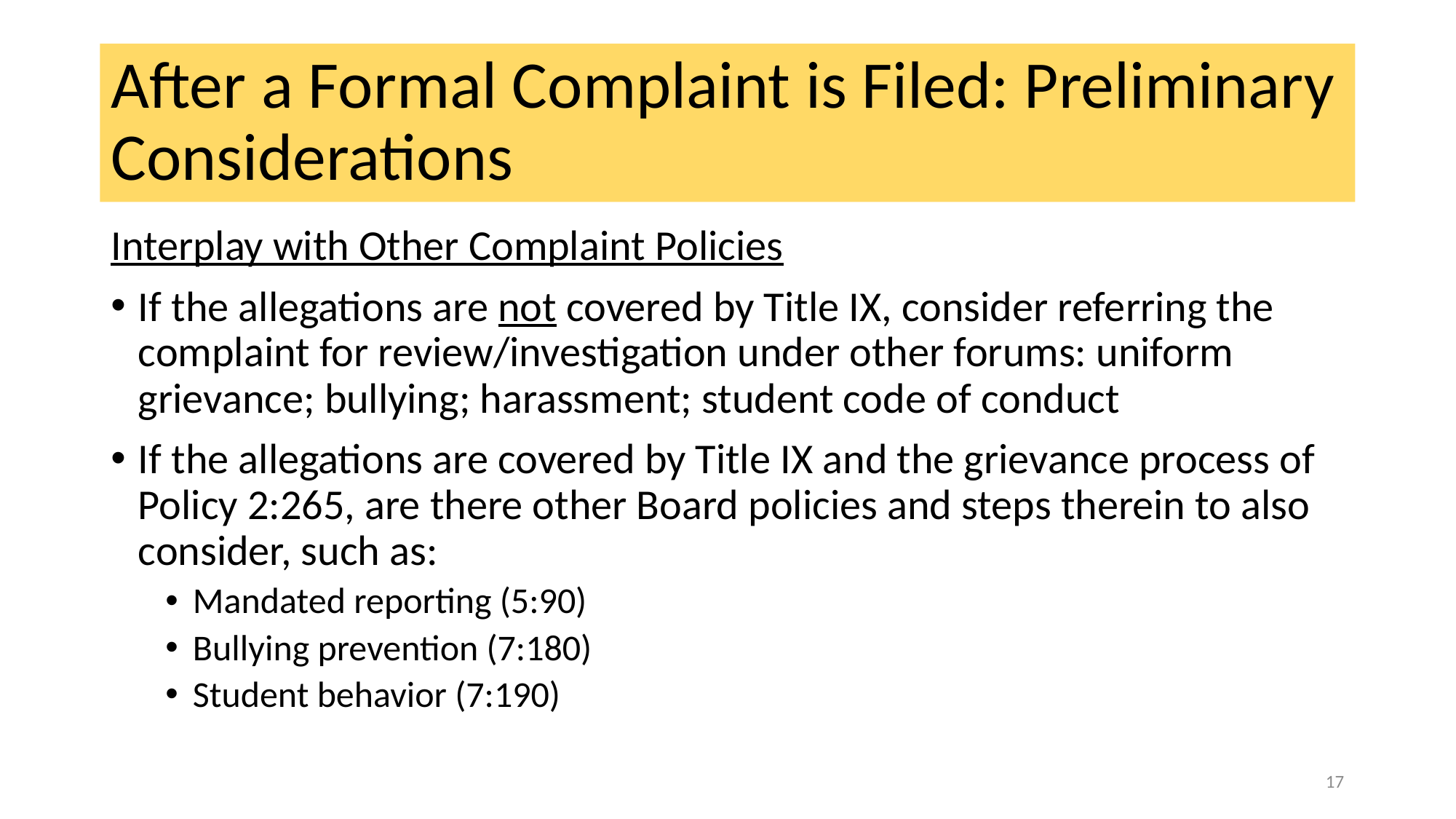

# After a Formal Complaint is Filed: Preliminary Considerations
Interplay with Other Complaint Policies
If the allegations are not covered by Title IX, consider referring the complaint for review/investigation under other forums: uniform grievance; bullying; harassment; student code of conduct
If the allegations are covered by Title IX and the grievance process of Policy 2:265, are there other Board policies and steps therein to also consider, such as:
Mandated reporting (5:90)
Bullying prevention (7:180)
Student behavior (7:190)

17